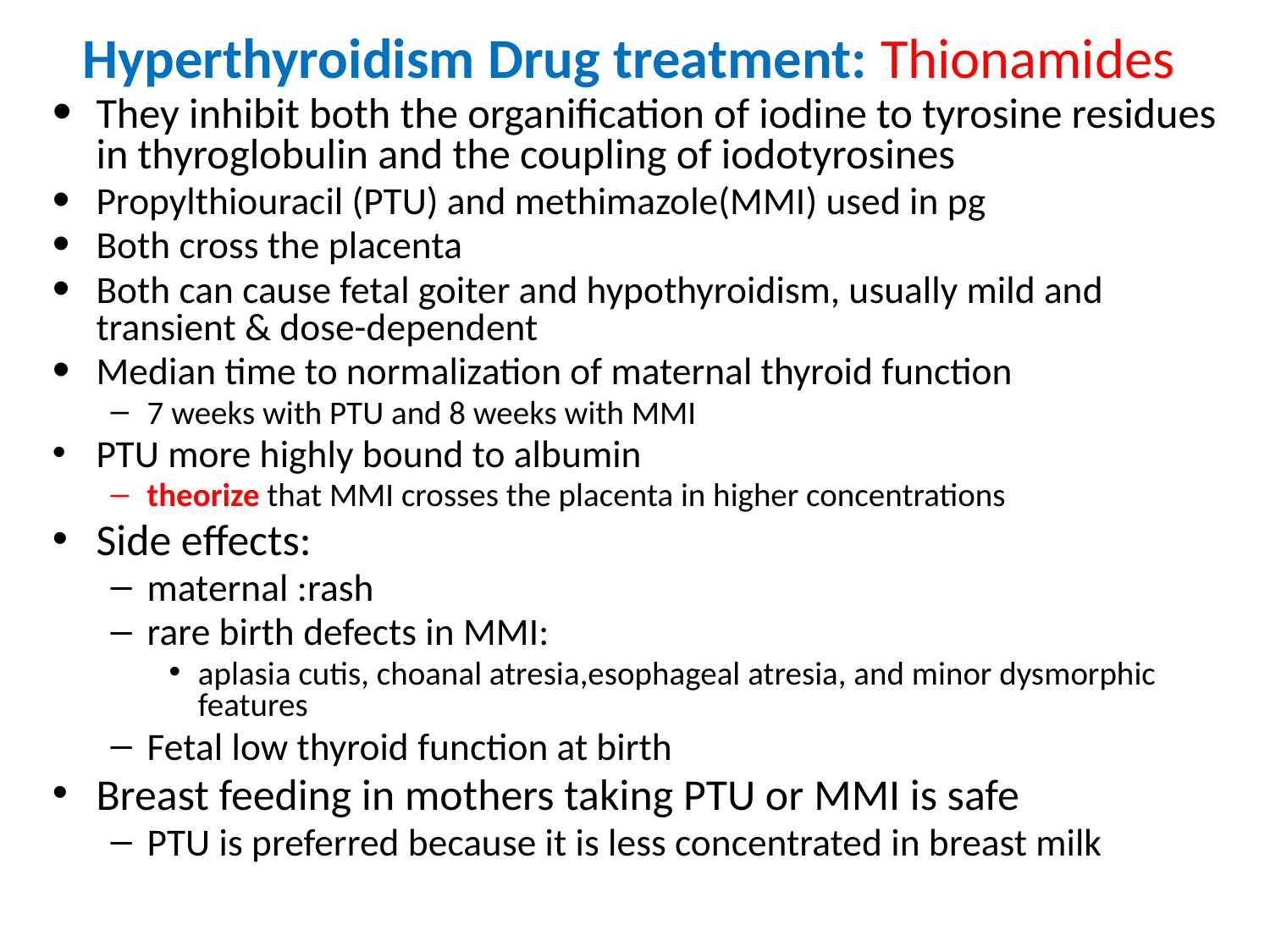

# Hyperthyroidism Drug treatment: Thionamides
They inhibit both the organification of iodine to tyrosine residues in thyroglobulin and the coupling of iodotyrosines
Propylthiouracil (PTU) and methimazole(MMI) used in pg
Both cross the placenta
Both can cause fetal goiter and hypothyroidism, usually mild and transient & dose-dependent
Median time to normalization of maternal thyroid function
7 weeks with PTU and 8 weeks with MMI
PTU more highly bound to albumin
theorize that MMI crosses the placenta in higher concentrations
Side effects:
maternal :rash
rare birth defects in MMI:
aplasia cutis, choanal atresia,esophageal atresia, and minor dysmorphic features
Fetal low thyroid function at birth
Breast feeding in mothers taking PTU or MMI is safe
PTU is preferred because it is less concentrated in breast milk